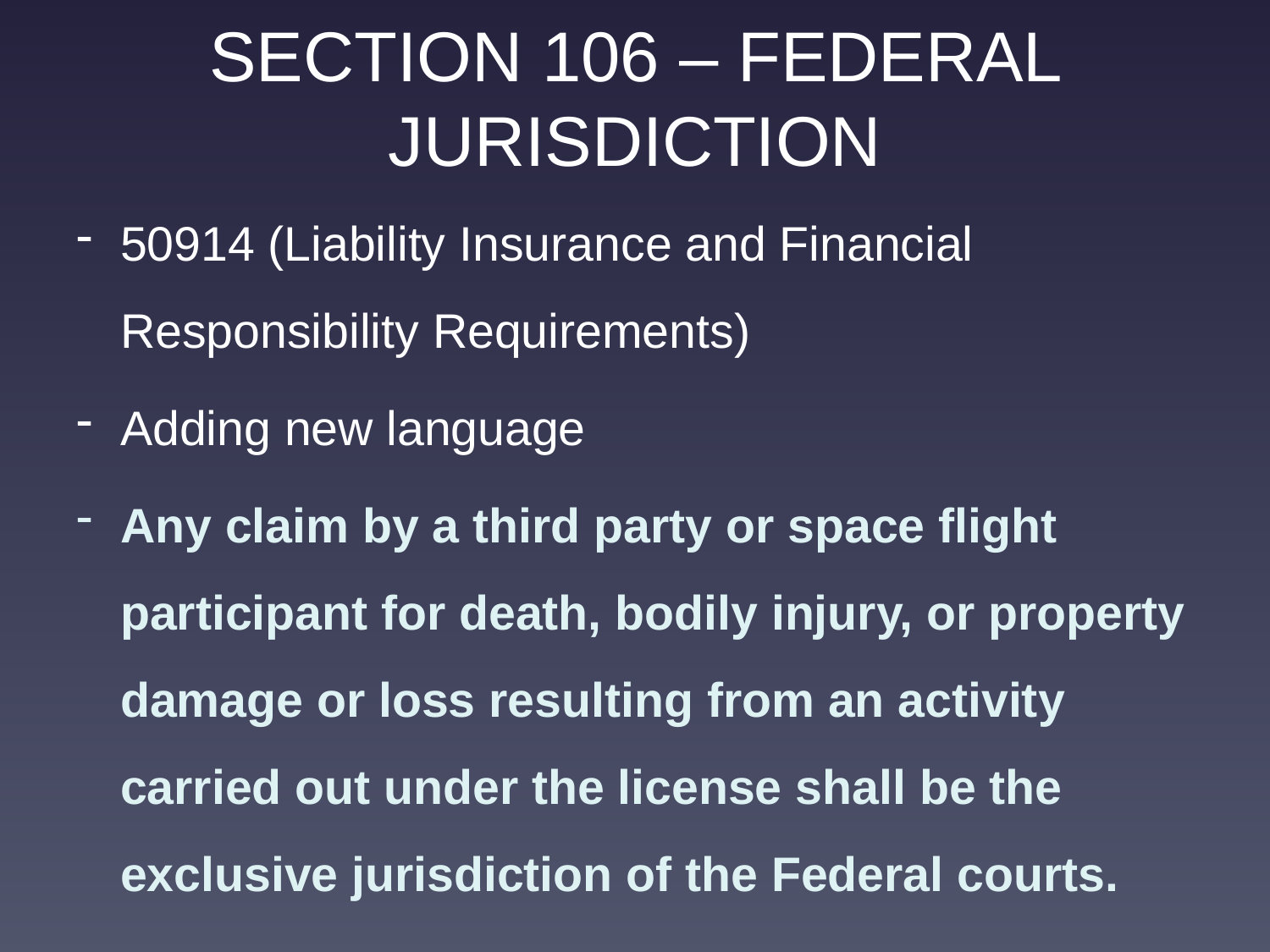

# Section 106 – Federal Jurisdiction
50914 (Liability Insurance and Financial Responsibility Requirements)
Adding new language
Any claim by a third party or space flight participant for death, bodily injury, or property damage or loss resulting from an activity carried out under the license shall be the exclusive jurisdiction of the Federal courts.